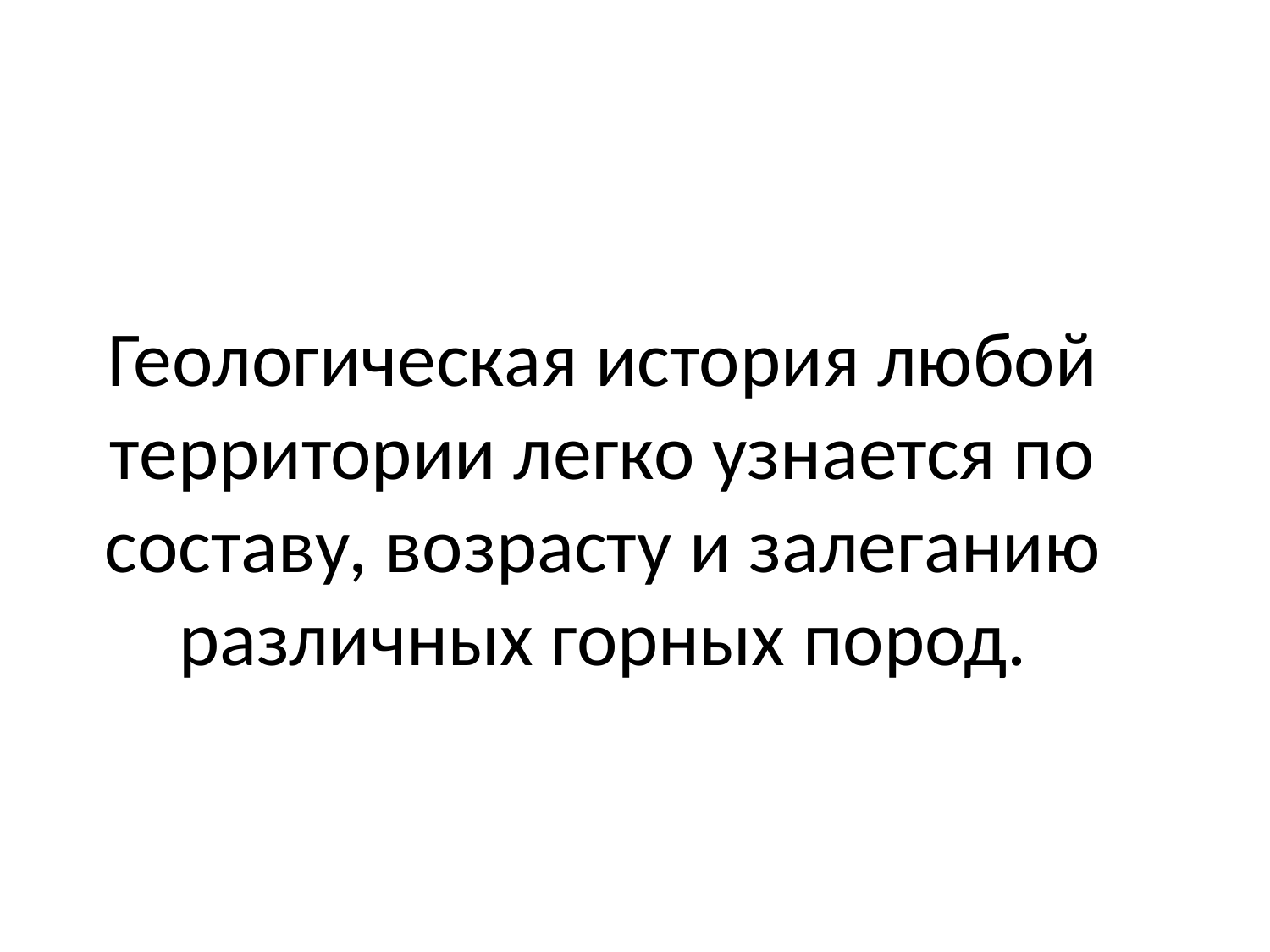

# Геологическая история любой территории легко узнается по составу, возрасту и залеганию различных горных пород.